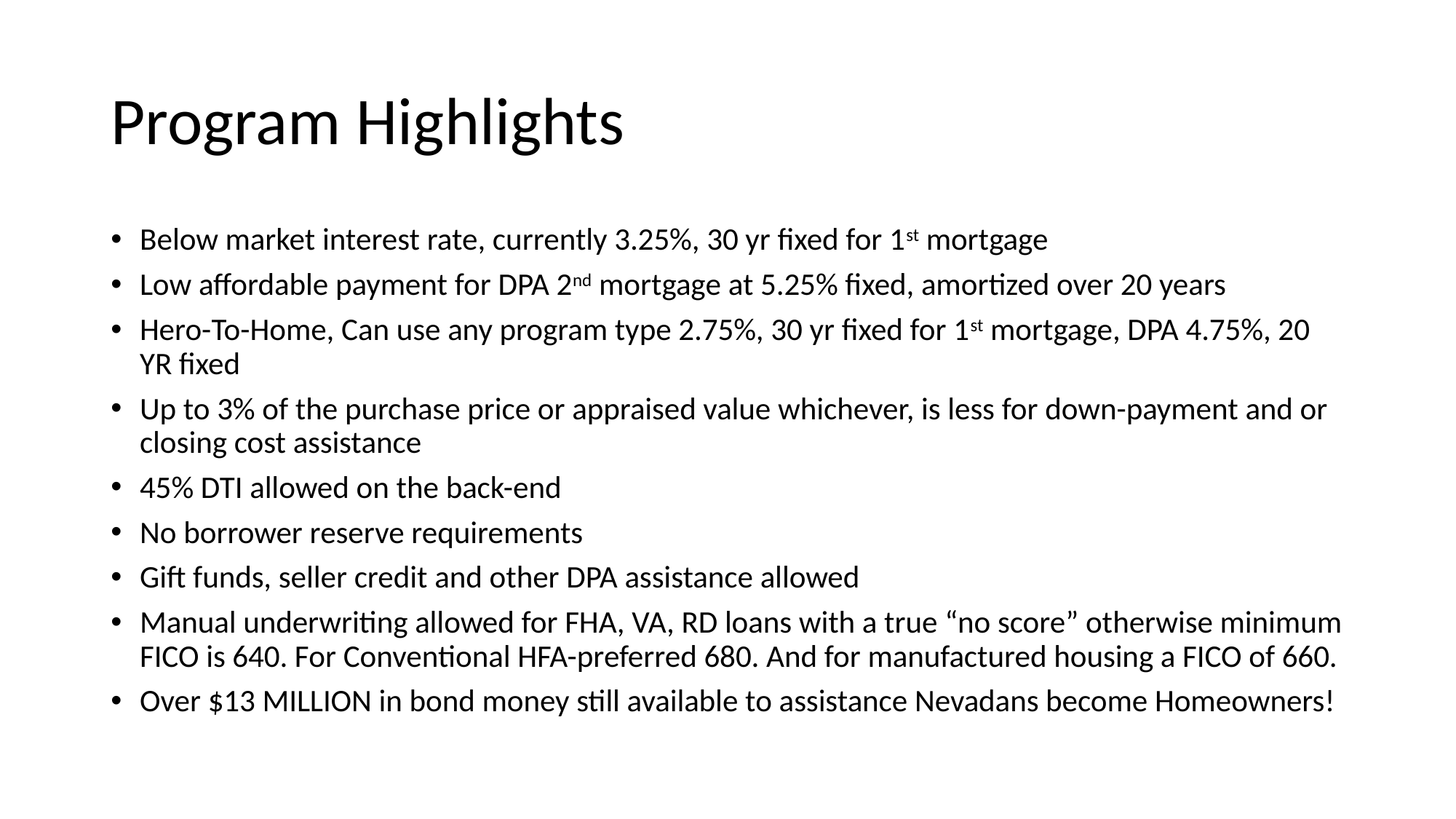

# Program Highlights
Below market interest rate, currently 3.25%, 30 yr fixed for 1st mortgage
Low affordable payment for DPA 2nd mortgage at 5.25% fixed, amortized over 20 years
Hero-To-Home, Can use any program type 2.75%, 30 yr fixed for 1st mortgage, DPA 4.75%, 20 YR fixed
Up to 3% of the purchase price or appraised value whichever, is less for down-payment and or closing cost assistance
45% DTI allowed on the back-end
No borrower reserve requirements
Gift funds, seller credit and other DPA assistance allowed
Manual underwriting allowed for FHA, VA, RD loans with a true “no score” otherwise minimum FICO is 640. For Conventional HFA-preferred 680. And for manufactured housing a FICO of 660.
Over $13 MILLION in bond money still available to assistance Nevadans become Homeowners!